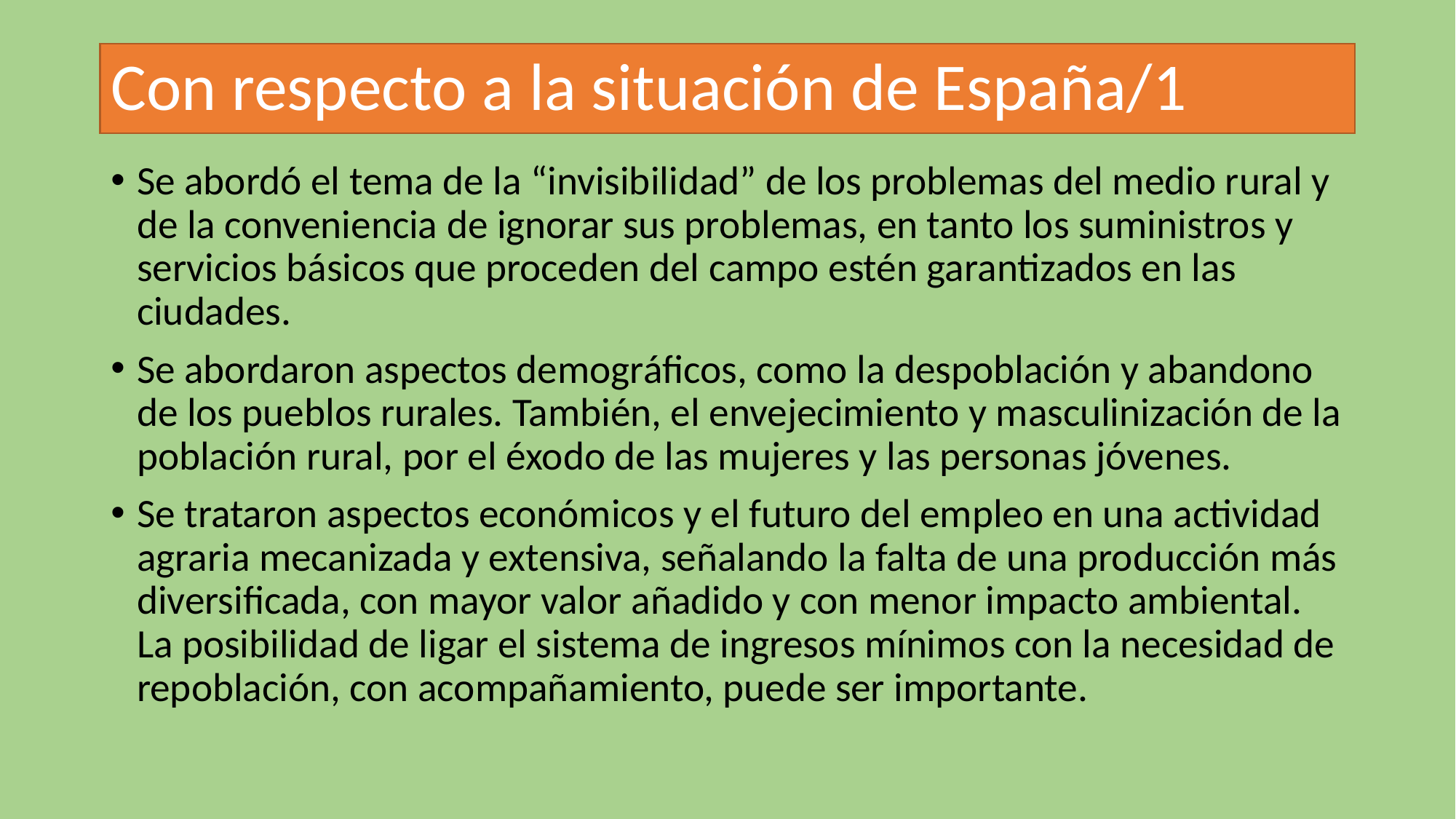

# Con respecto a la situación de España/1
Se abordó el tema de la “invisibilidad” de los problemas del medio rural y de la conveniencia de ignorar sus problemas, en tanto los suministros y servicios básicos que proceden del campo estén garantizados en las ciudades.
Se abordaron aspectos demográficos, como la despoblación y abandono de los pueblos rurales. También, el envejecimiento y masculinización de la población rural, por el éxodo de las mujeres y las personas jóvenes.
Se trataron aspectos económicos y el futuro del empleo en una actividad agraria mecanizada y extensiva, señalando la falta de una producción más diversificada, con mayor valor añadido y con menor impacto ambiental. La posibilidad de ligar el sistema de ingresos mínimos con la necesidad de repoblación, con acompañamiento, puede ser importante.